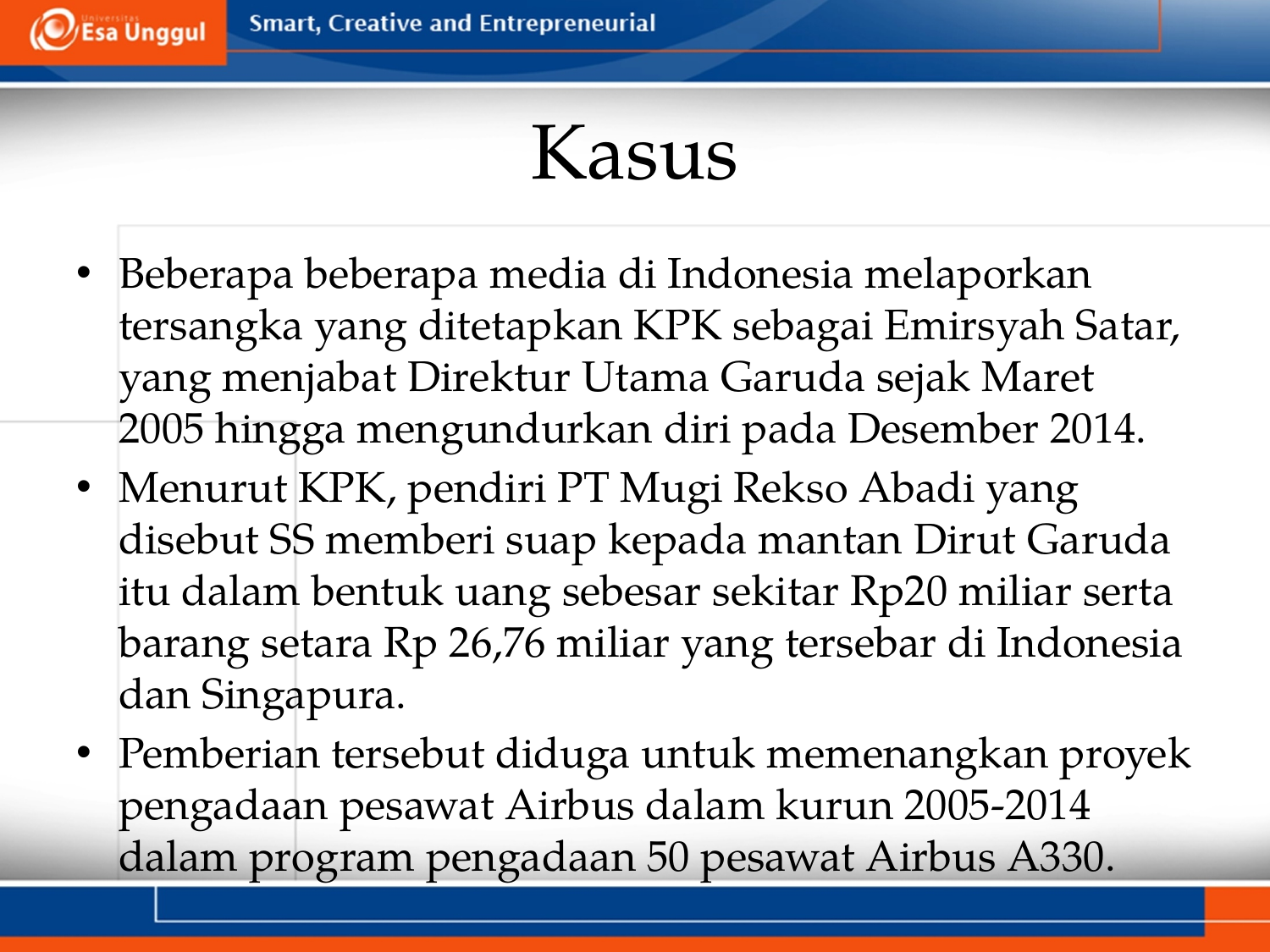

# Kasus
Beberapa beberapa media di Indonesia melaporkan tersangka yang ditetapkan KPK sebagai Emirsyah Satar, yang menjabat Direktur Utama Garuda sejak Maret 2005 hingga mengundurkan diri pada Desember 2014.
Menurut KPK, pendiri PT Mugi Rekso Abadi yang disebut SS memberi suap kepada mantan Dirut Garuda itu dalam bentuk uang sebesar sekitar Rp20 miliar serta barang setara Rp 26,76 miliar yang tersebar di Indonesia dan Singapura.
Pemberian tersebut diduga untuk memenangkan proyek pengadaan pesawat Airbus dalam kurun 2005-2014 dalam program pengadaan 50 pesawat Airbus A330.